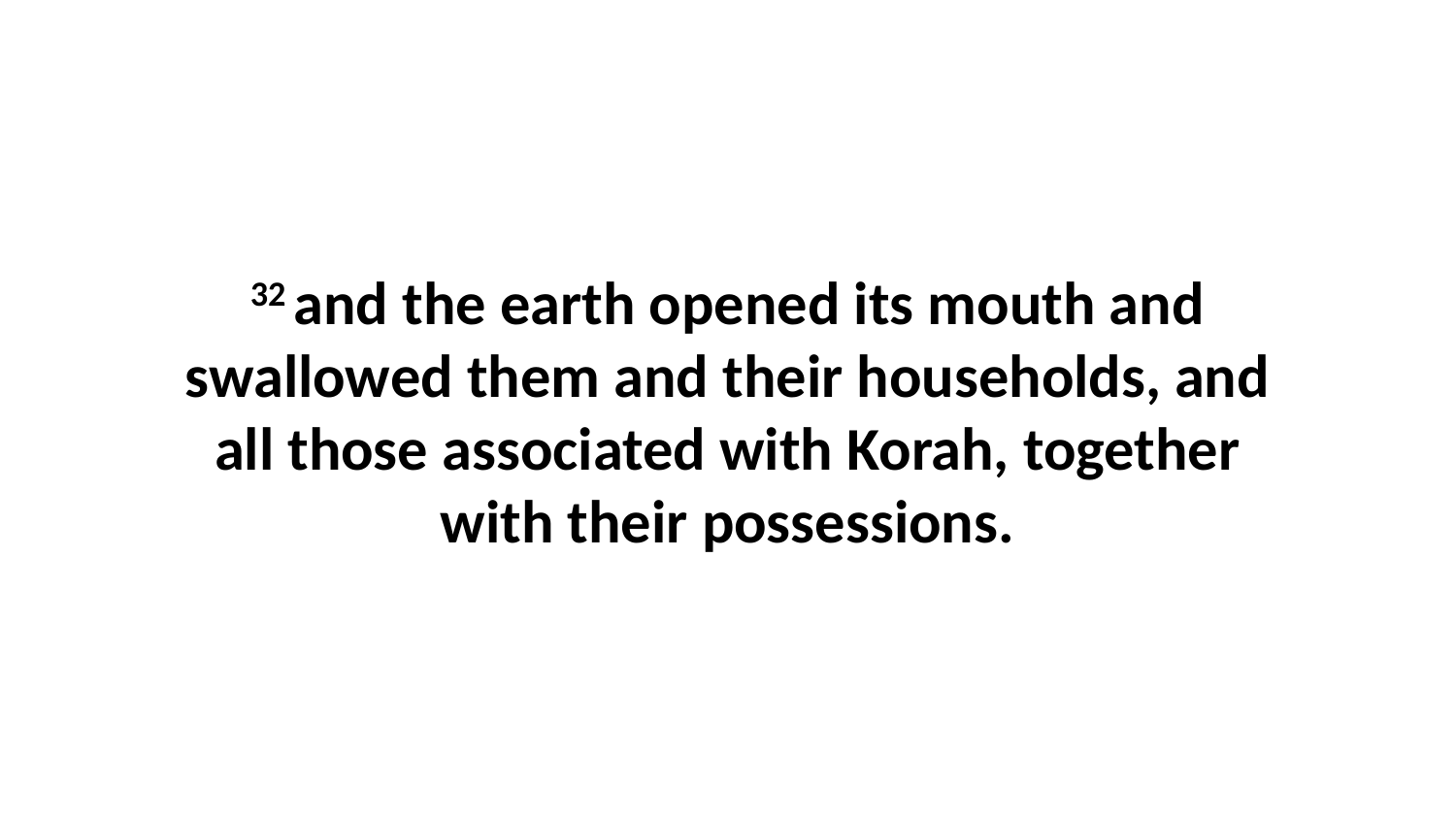

32 and the earth opened its mouth and swallowed them and their households, and all those associated with Korah, together with their possessions.